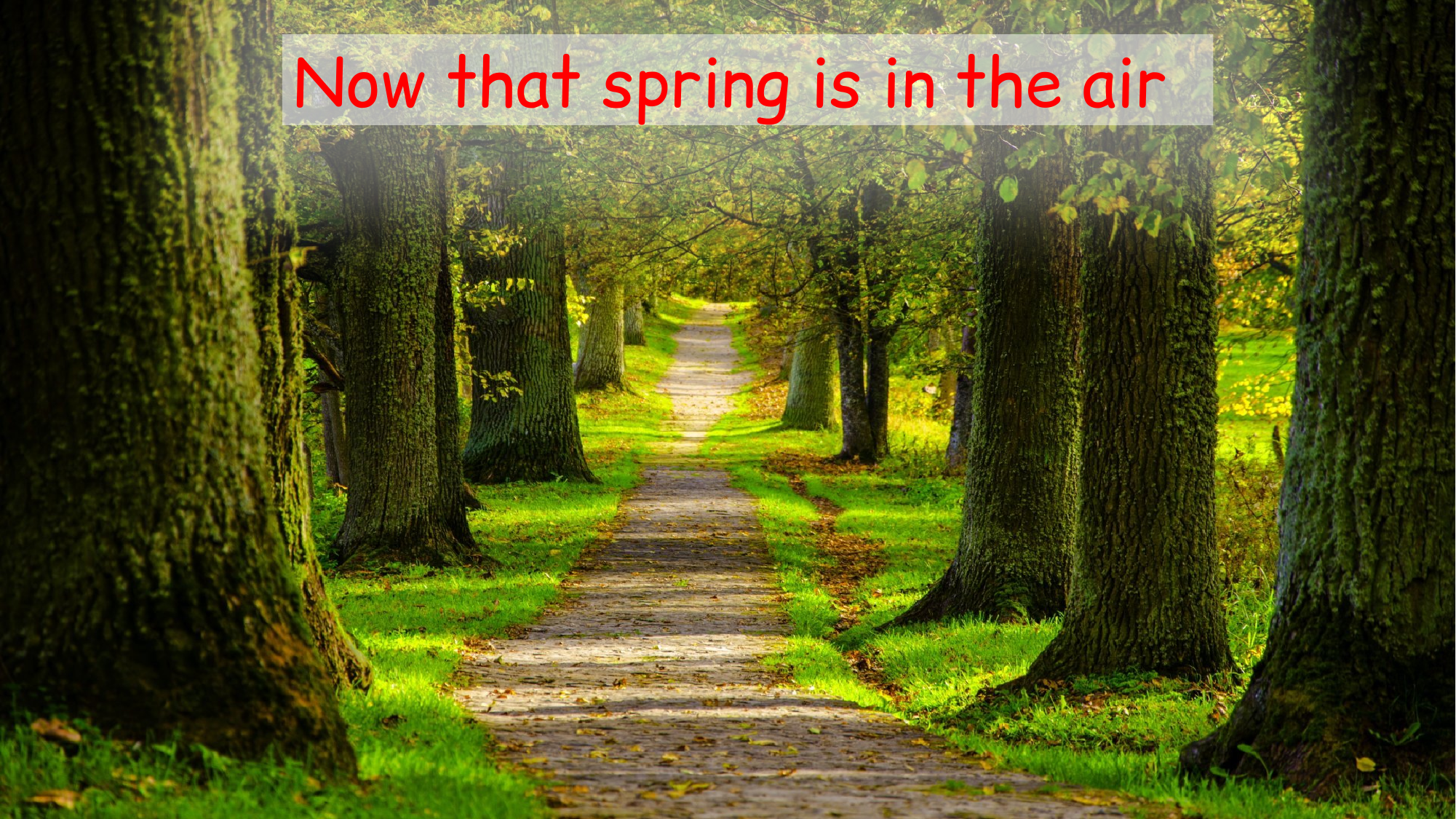

Now that spring is in the air